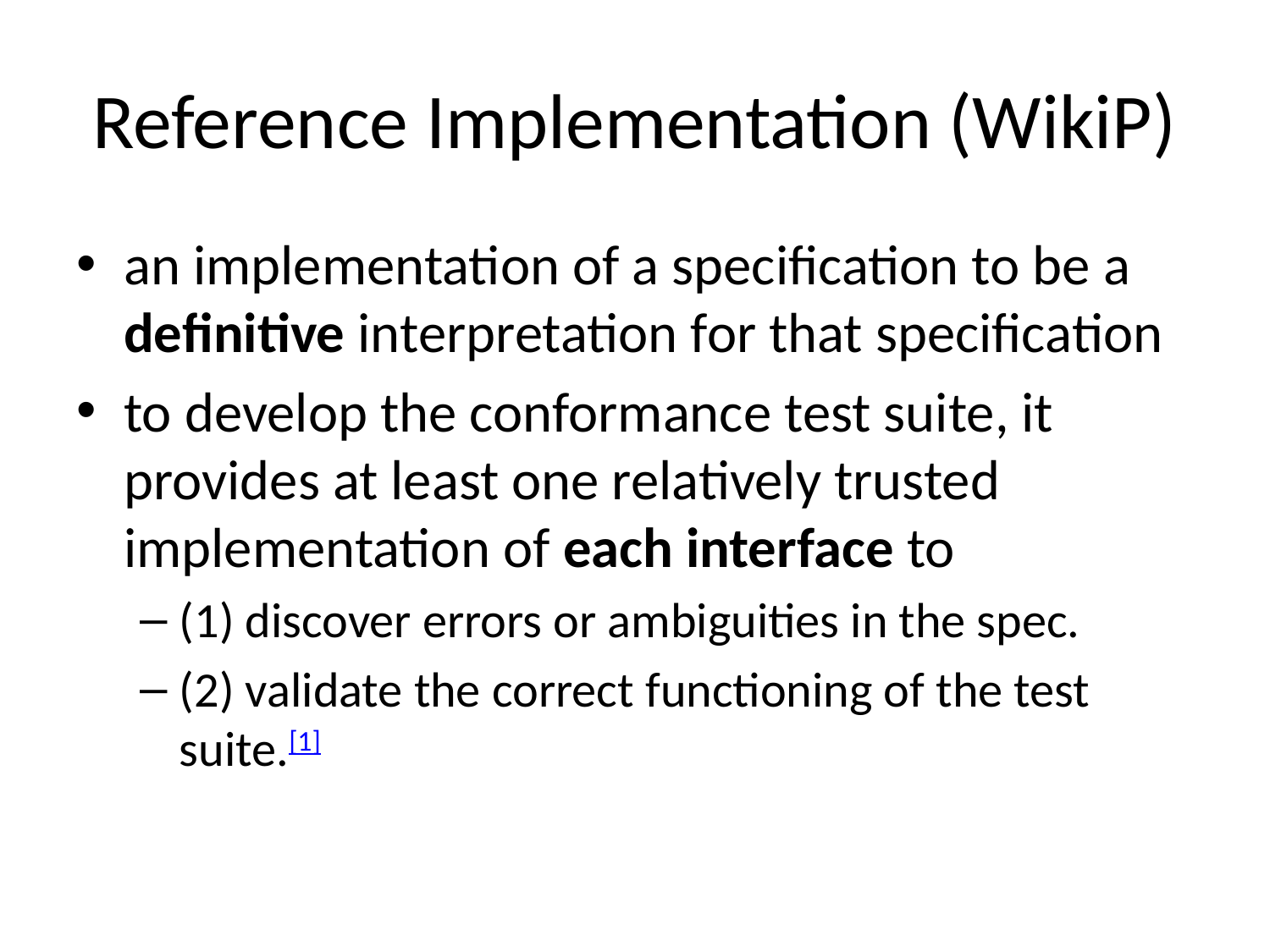

# Reference Implementation (WikiP)
an implementation of a specification to be a definitive interpretation for that specification
to develop the conformance test suite, it provides at least one relatively trusted implementation of each interface to
(1) discover errors or ambiguities in the spec.
(2) validate the correct functioning of the test suite.[1]